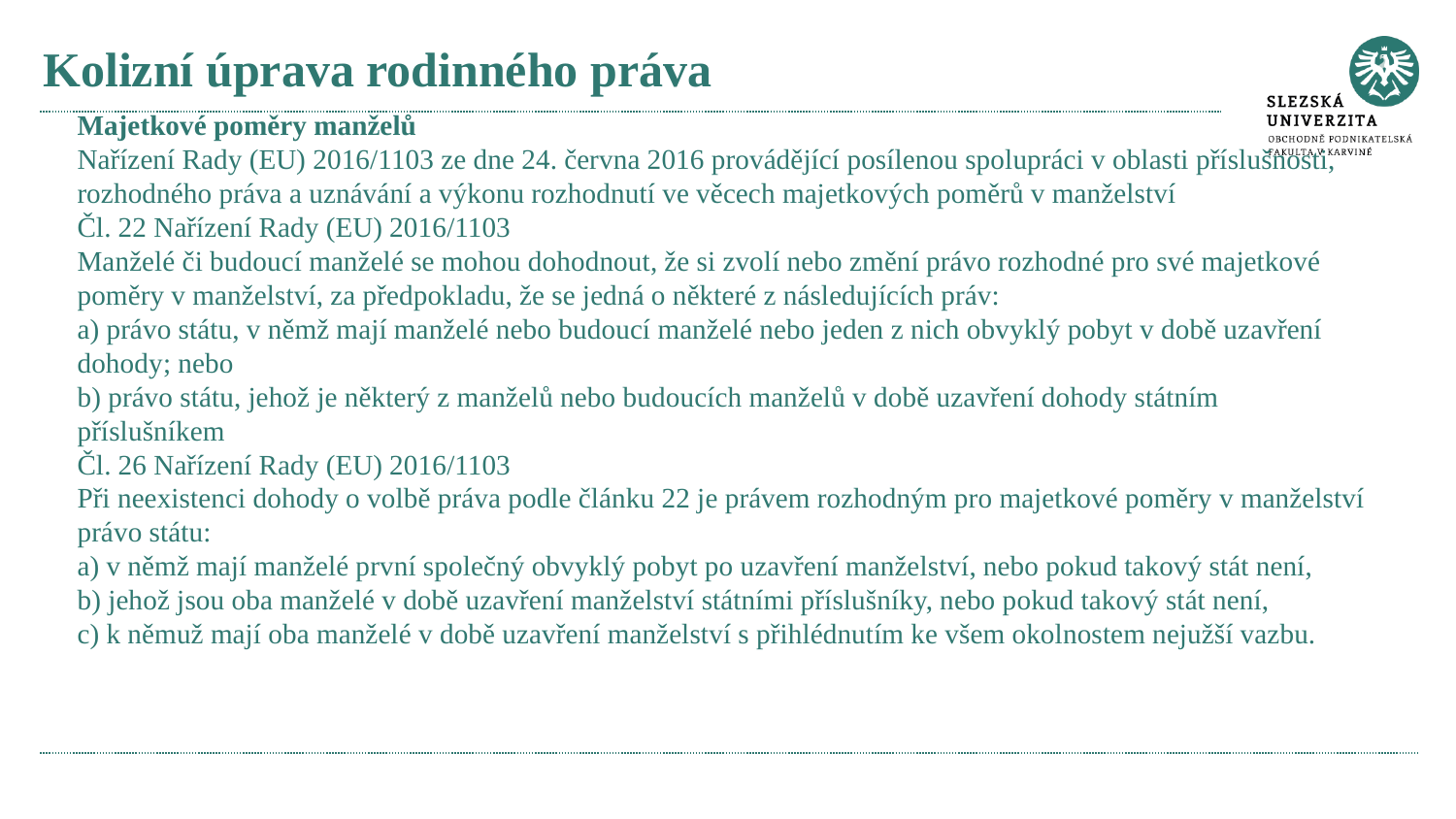

# Kolizní úprava rodinného práva
Majetkové poměry manželů
Nařízení Rady (EU) 2016/1103 ze dne 24. června 2016 provádějící posílenou spolupráci v oblasti příslušnosti, rozhodného práva a uznávání a výkonu rozhodnutí ve věcech majetkových poměrů v manželství
Čl. 22 Nařízení Rady (EU) 2016/1103
Manželé či budoucí manželé se mohou dohodnout, že si zvolí nebo změní právo rozhodné pro své majetkové poměry v manželství, za předpokladu, že se jedná o některé z následujících práv:
a) právo státu, v němž mají manželé nebo budoucí manželé nebo jeden z nich obvyklý pobyt v době uzavření dohody; nebo
b) právo státu, jehož je některý z manželů nebo budoucích manželů v době uzavření dohody státním příslušníkem
Čl. 26 Nařízení Rady (EU) 2016/1103
Při neexistenci dohody o volbě práva podle článku 22 je právem rozhodným pro majetkové poměry v manželství právo státu:
a) v němž mají manželé první společný obvyklý pobyt po uzavření manželství, nebo pokud takový stát není,
b) jehož jsou oba manželé v době uzavření manželství státními příslušníky, nebo pokud takový stát není,
c) k němuž mají oba manželé v době uzavření manželství s přihlédnutím ke všem okolnostem nejužší vazbu.